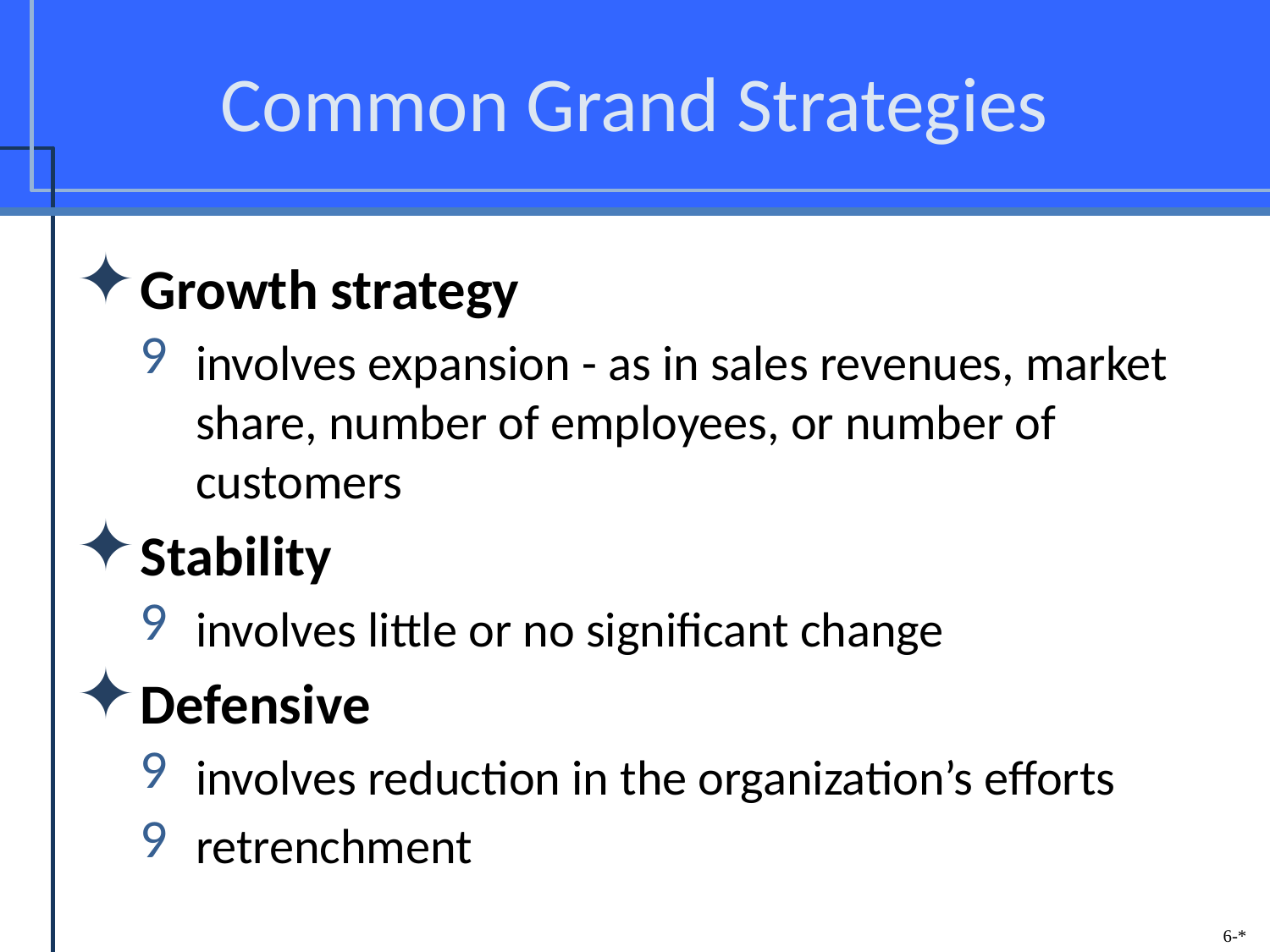

# Common Grand Strategies
Growth strategy
involves expansion - as in sales revenues, market share, number of employees, or number of customers
Stability
involves little or no significant change
Defensive
involves reduction in the organization’s efforts
retrenchment